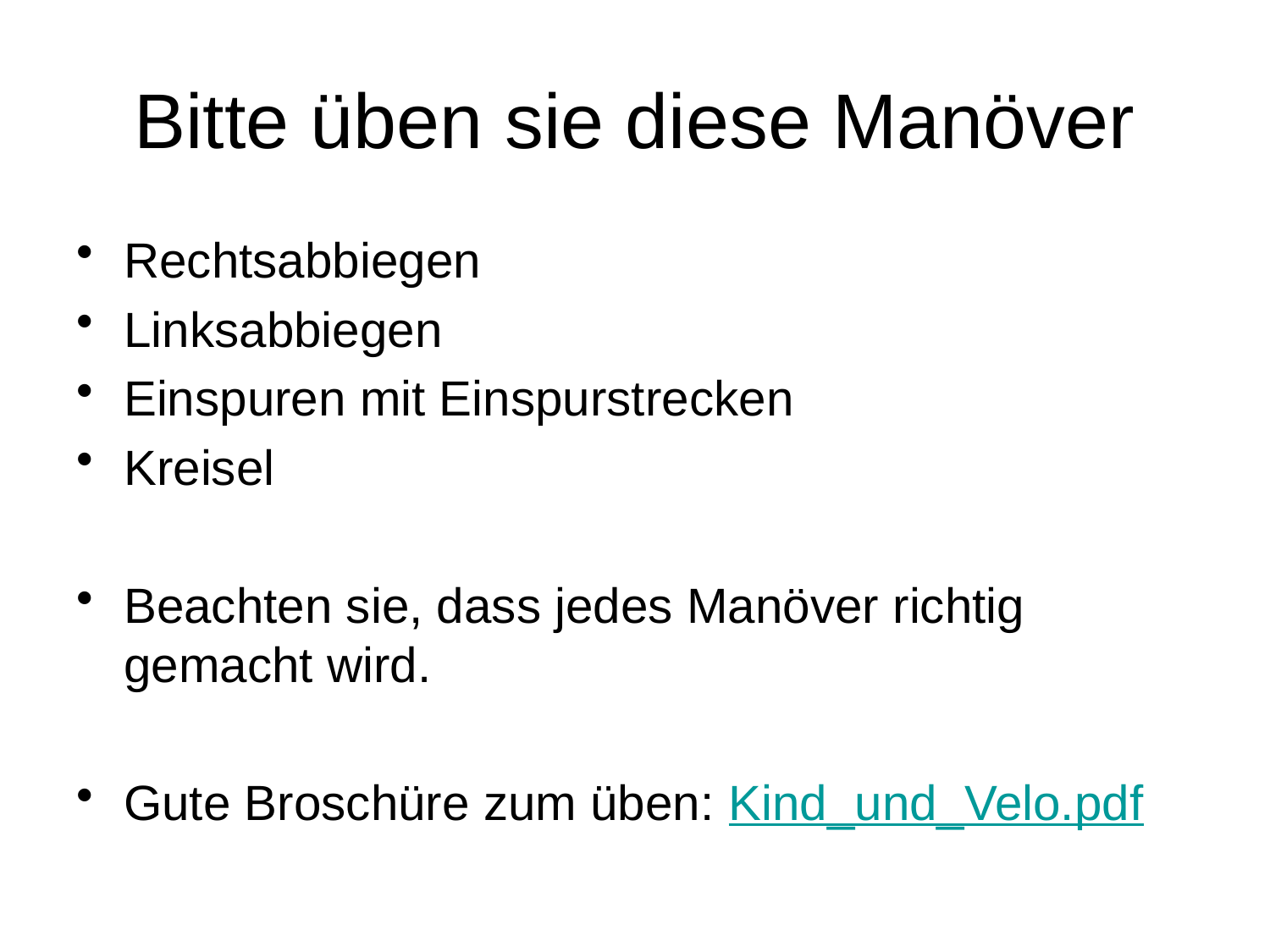

# Bitte üben sie diese Manöver
Rechtsabbiegen
Linksabbiegen
Einspuren mit Einspurstrecken
Kreisel

Beachten sie, dass jedes Manöver richtig gemacht wird.

Gute Broschüre zum üben: Kind_und_Velo.pdf